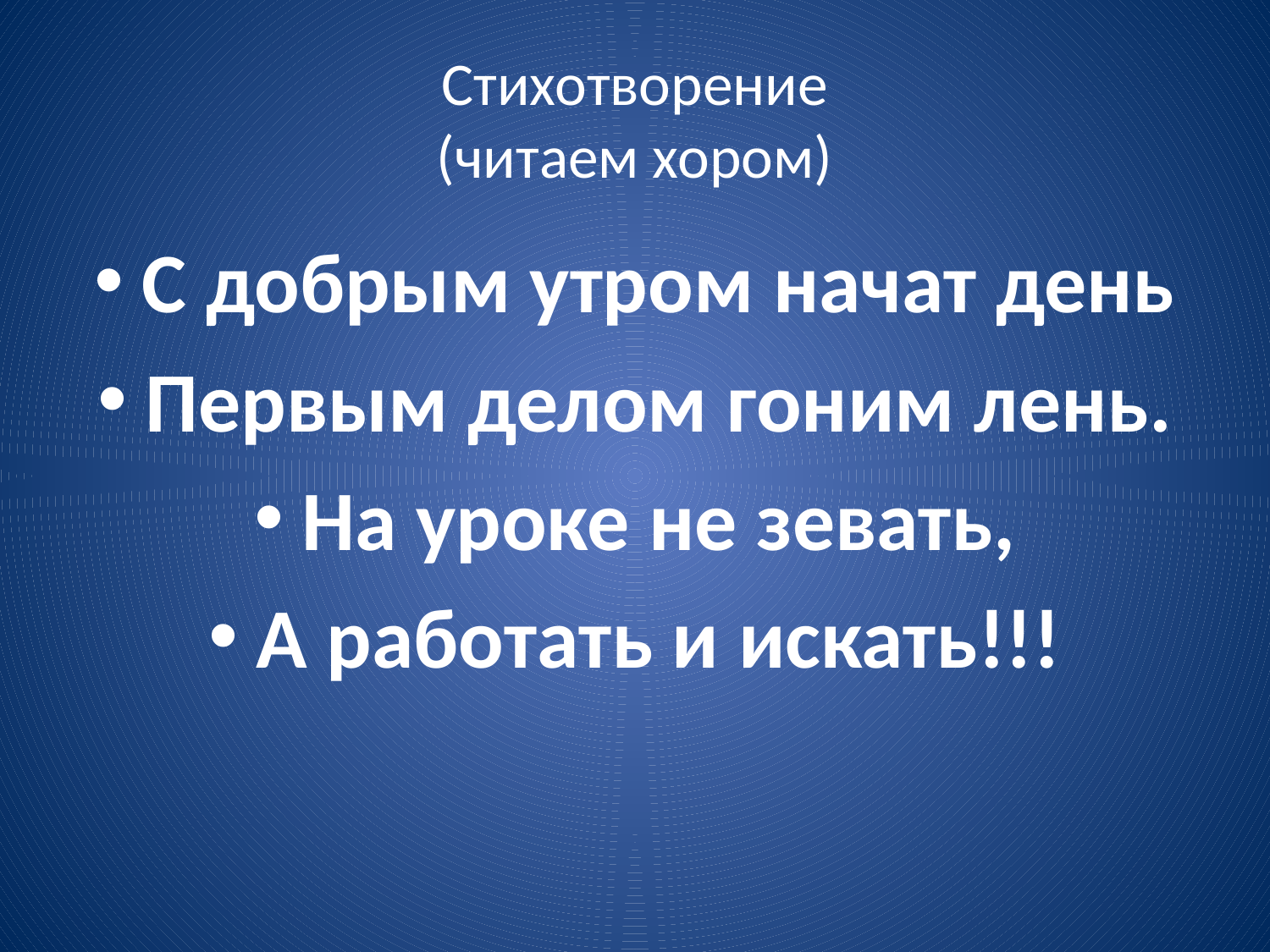

# Стихотворение (читаем хором)
С добрым утром начат день
Первым делом гоним лень.
На уроке не зевать,
А работать и искать!!!